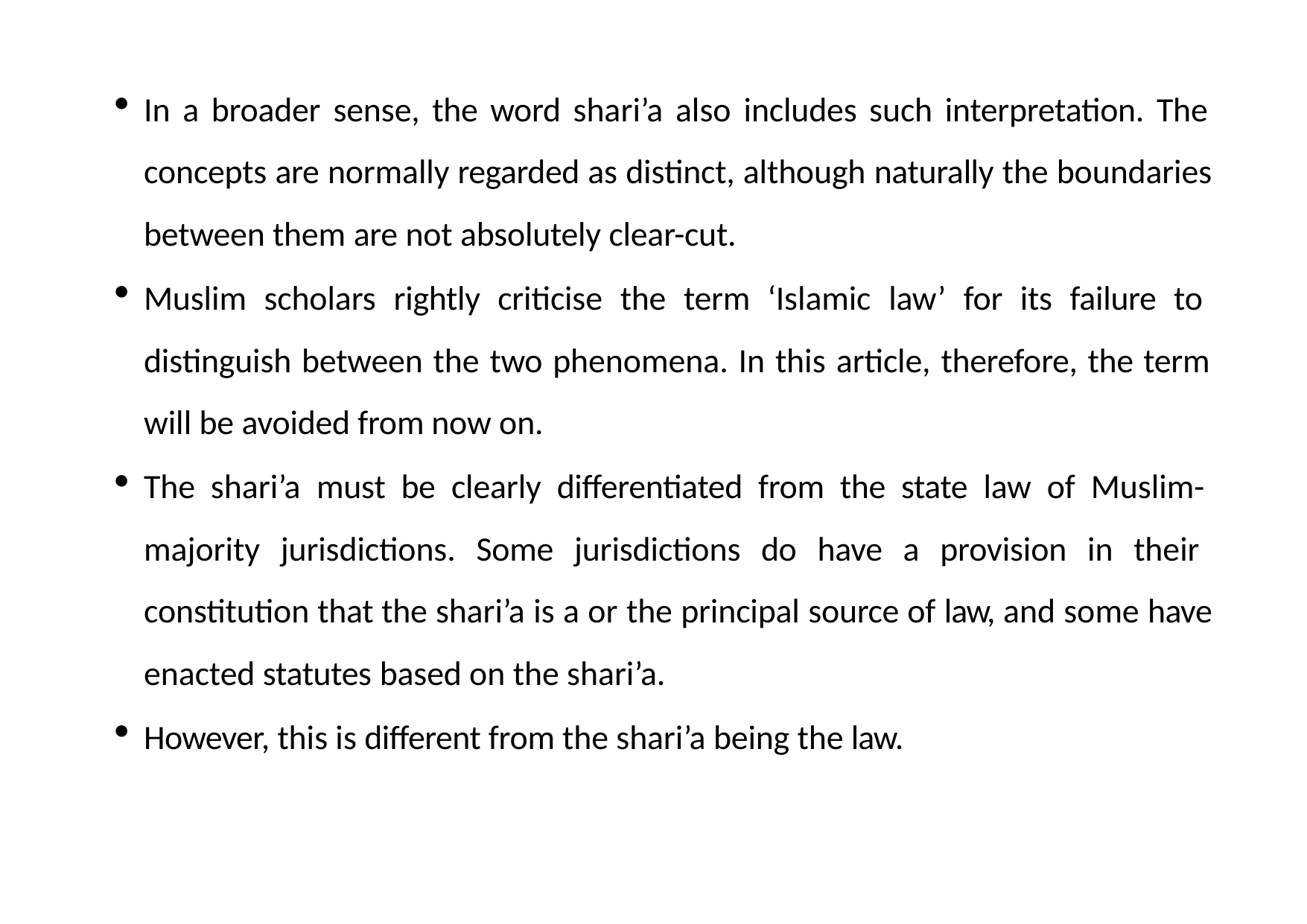

In a broader sense, the word shari’a also includes such interpretation. The  concepts are normally regarded as distinct, although naturally the boundaries  between them are not absolutely clear-cut.
Muslim scholars rightly criticise the term ‘Islamic law’ for its failure to  distinguish between the two phenomena. In this article, therefore, the term  will be avoided from now on.
The shari’a must be clearly differentiated from the state law of Muslim-  majority jurisdictions. Some jurisdictions do have a provision in their  constitution that the shari’a is a or the principal source of law, and some have  enacted statutes based on the shari’a.
However, this is different from the shari’a being the law.